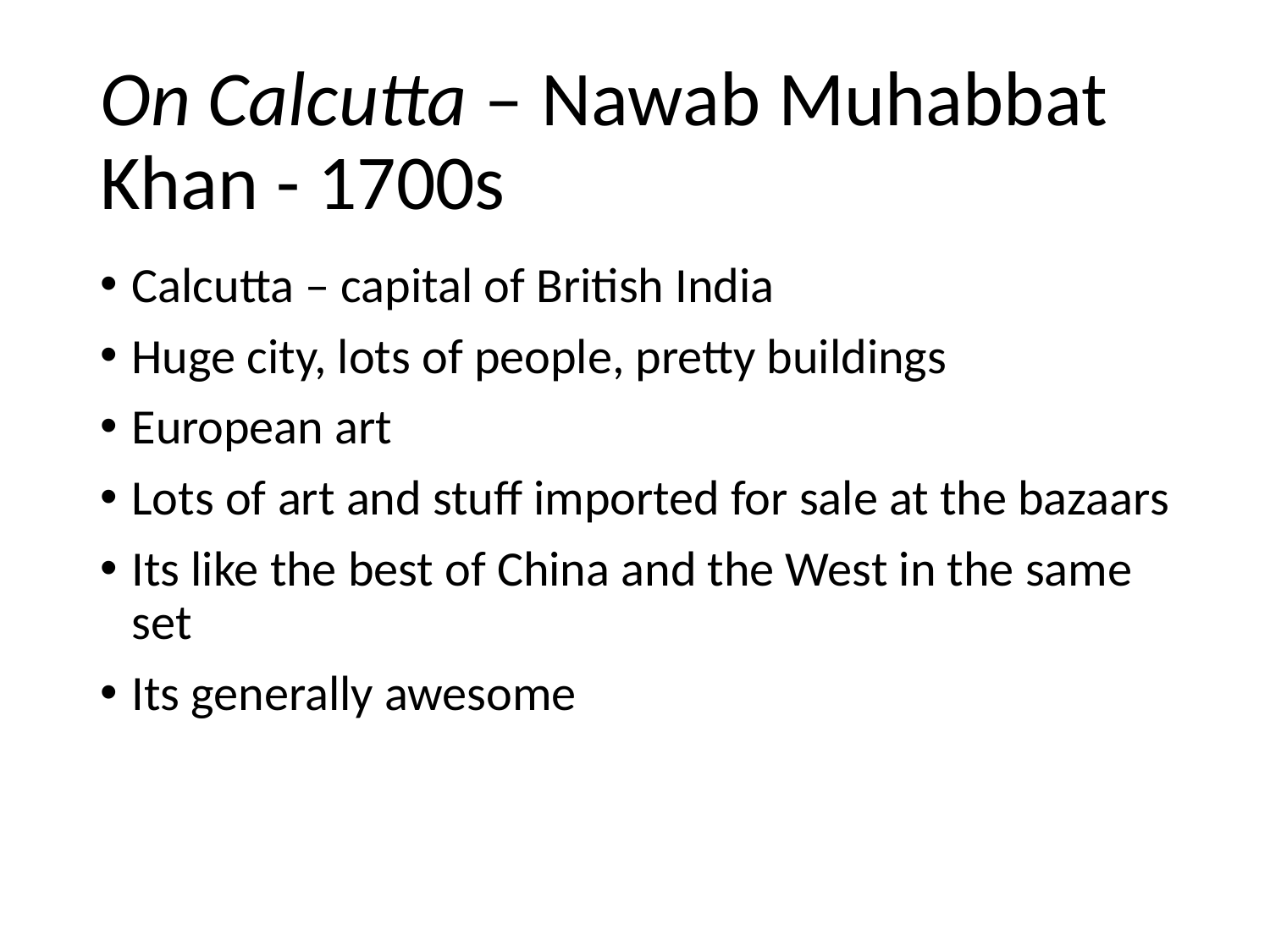

# On Calcutta – Nawab Muhabbat Khan - 1700s
Calcutta – capital of British India
Huge city, lots of people, pretty buildings
European art
Lots of art and stuff imported for sale at the bazaars
Its like the best of China and the West in the same set
Its generally awesome